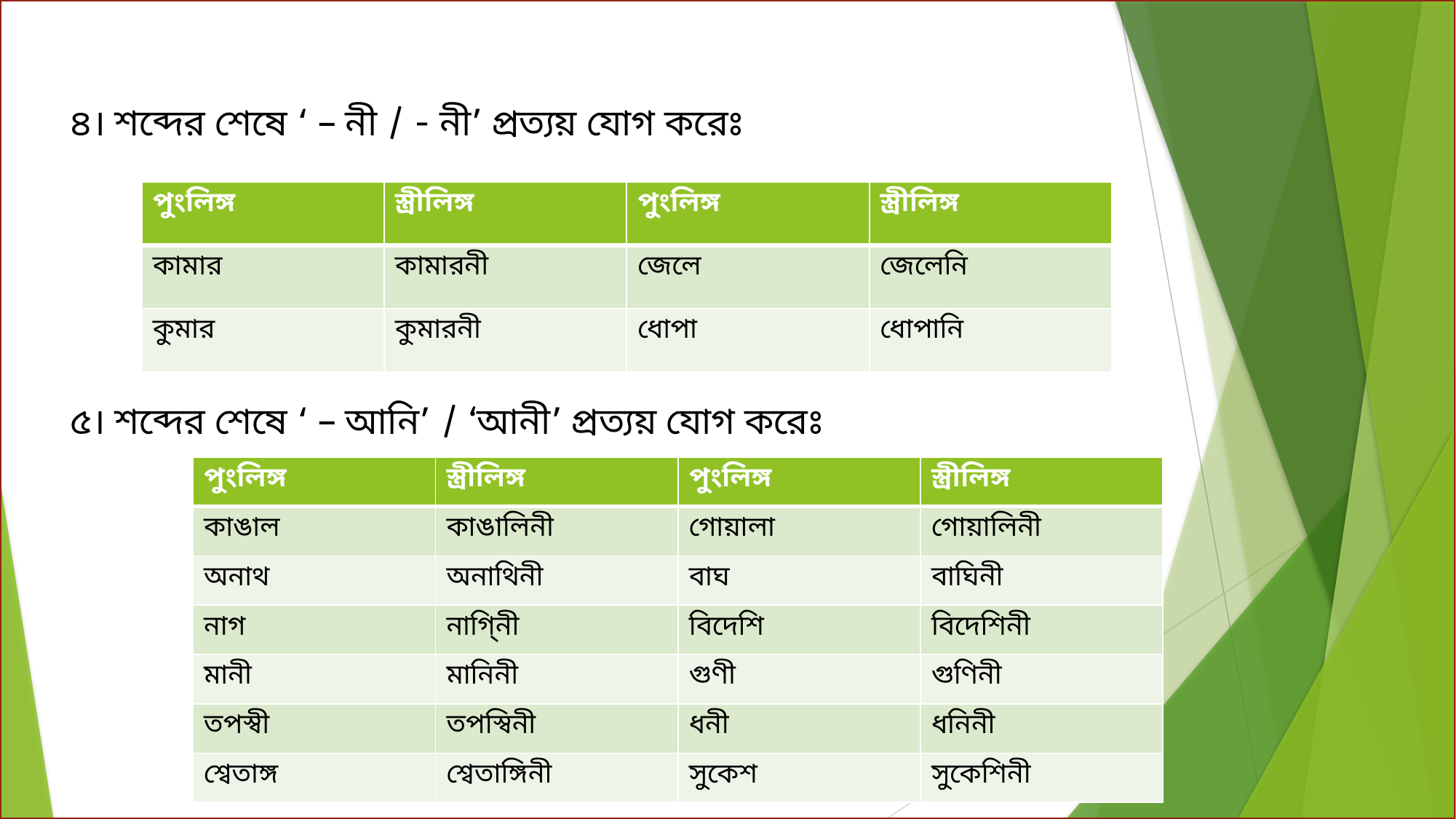

৪। শব্দের শেষে ‘ – নী / - নী’ প্রত্যয় যোগ করেঃ
| পুংলিঙ্গ | স্ত্রীলিঙ্গ | পুংলিঙ্গ | স্ত্রীলিঙ্গ |
| --- | --- | --- | --- |
| কামার | কামারনী | জেলে | জেলেনি |
| কুমার | কুমারনী | ধোপা | ধোপানি |
৫। শব্দের শেষে ‘ – আনি’ / ‘আনী’ প্রত্যয় যোগ করেঃ
| পুংলিঙ্গ | স্ত্রীলিঙ্গ | পুংলিঙ্গ | স্ত্রীলিঙ্গ |
| --- | --- | --- | --- |
| কাঙাল | কাঙালিনী | গোয়ালা | গোয়ালিনী |
| অনাথ | অনাথিনী | বাঘ | বাঘিনী |
| নাগ | নাগি্নী | বিদেশি | বিদেশিনী |
| মানী | মানিনী | গুণী | গুণিনী |
| তপস্বী | তপস্বিনী | ধনী | ধনিনী |
| শ্বেতাঙ্গ | শ্বেতাঙ্গিনী | সুকেশ | সুকেশিনী |